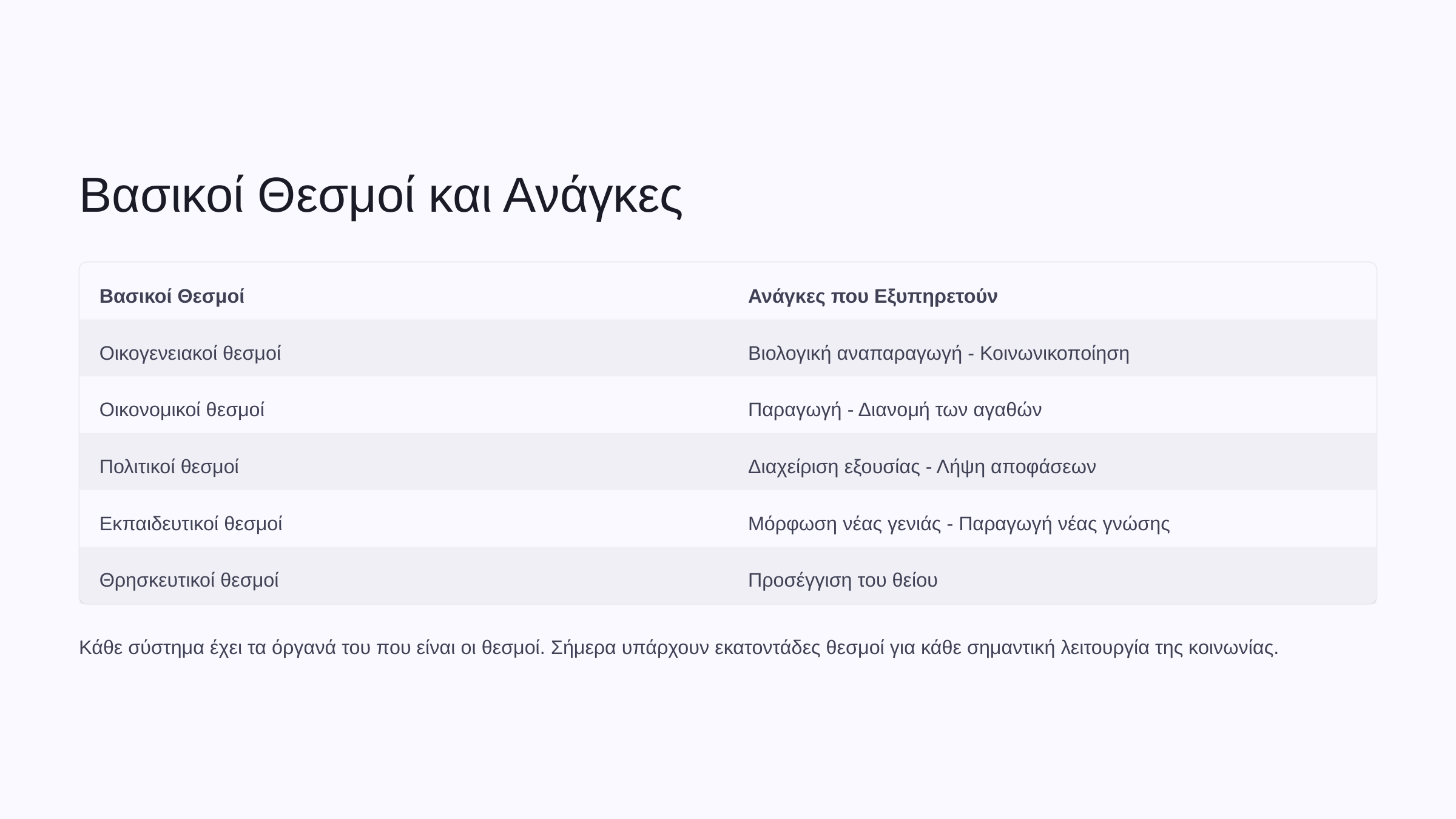

Βασικοί Θεσμοί και Ανάγκες

Βασικοί Θεσμοί
Ανάγκες που Εξυπηρετούν

Οικογενειακοί θεσμοί
Βιολογική αναπαραγωγή - Κοινωνικοποίηση

Οικονομικοί θεσμοί
Παραγωγή - Διανομή των αγαθών

Πολιτικοί θεσμοί
Διαχείριση εξουσίας - Λήψη αποφάσεων

Εκπαιδευτικοί θεσμοί
Μόρφωση νέας γενιάς - Παραγωγή νέας γνώσης

Θρησκευτικοί θεσμοί
Προσέγγιση του θείου
Κάθε σύστημα έχει τα όργανά του που είναι οι θεσμοί. Σήμερα υπάρχουν εκατοντάδες θεσμοί για κάθε σημαντική λειτουργία της κοινωνίας.